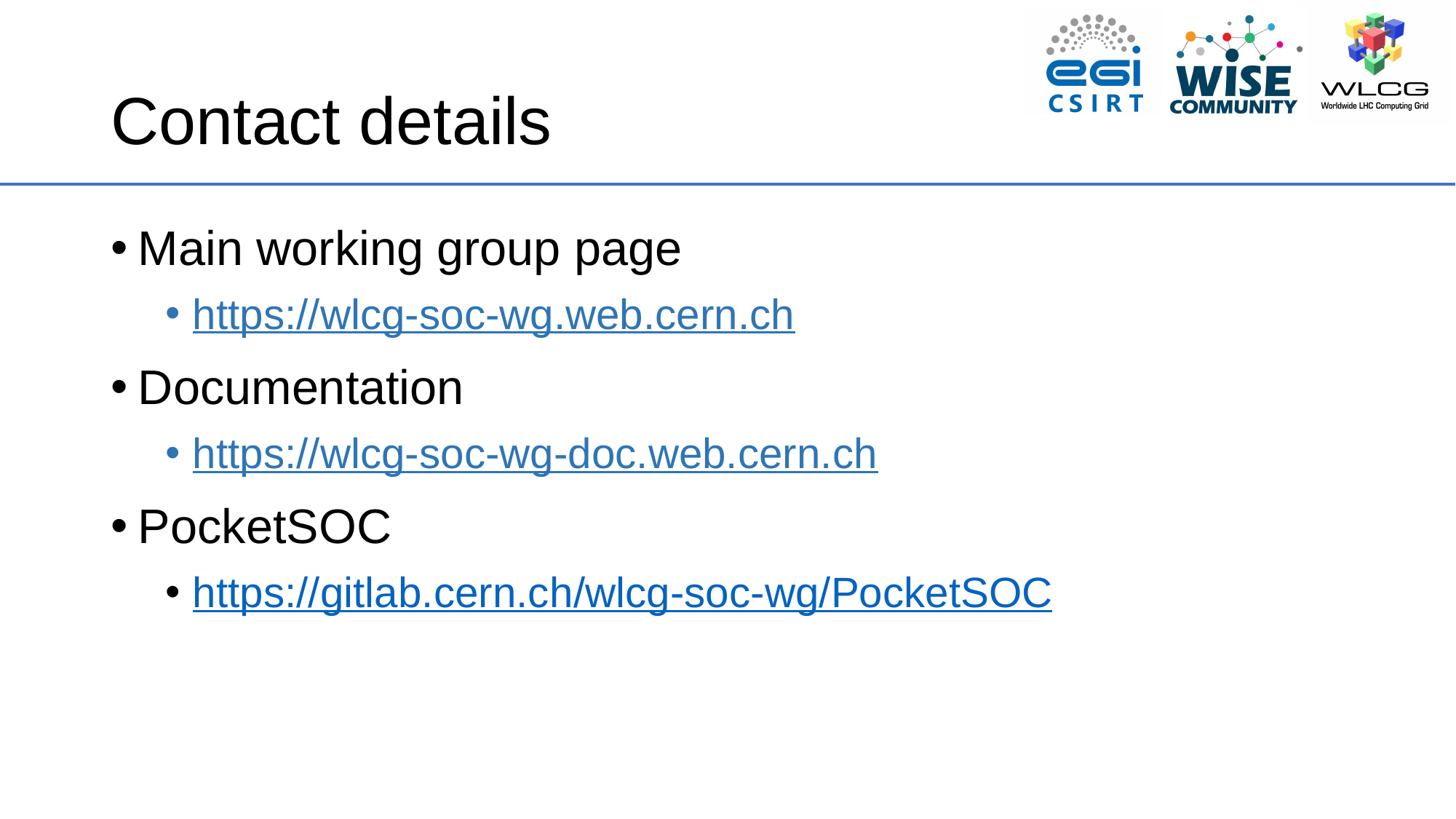

# Contact details
Main working group page
https://wlcg-soc-wg.web.cern.ch
Documentation
https://wlcg-soc-wg-doc.web.cern.ch
PocketSOC
https://gitlab.cern.ch/wlcg-soc-wg/PocketSOC